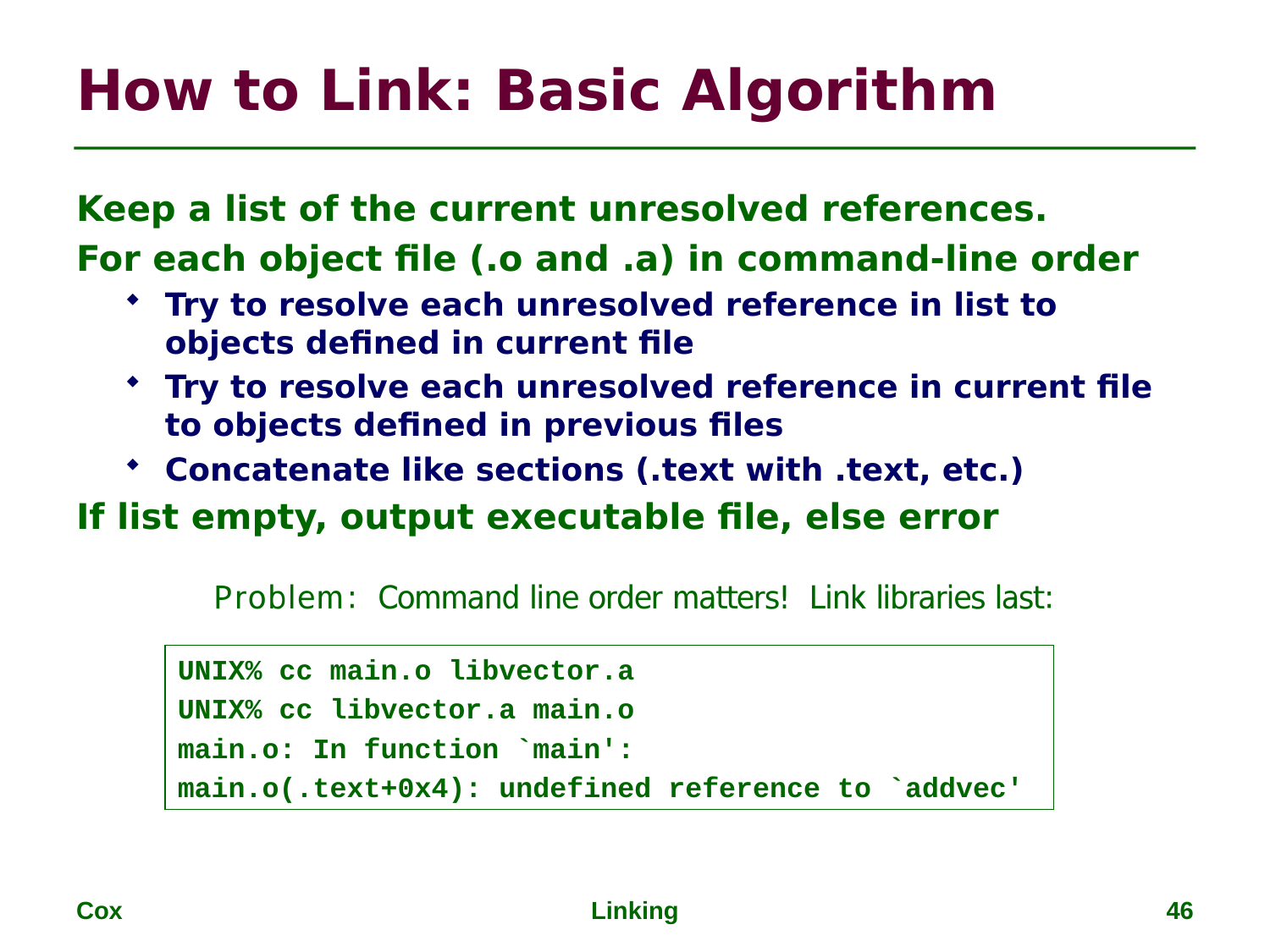

# How to Link: Basic Algorithm
Keep a list of the current unresolved references.
For each object file (.o and .a) in command-line order
Try to resolve each unresolved reference in list to objects defined in current file
Try to resolve each unresolved reference in current file to objects defined in previous files
Concatenate like sections (.text with .text, etc.)
If list empty, output executable file, else error
Problem:  Command line order matters!  Link libraries last:
UNIX% cc main.o libvector.a
UNIX% cc libvector.a main.o
main.o: In function `main':
main.o(.text+0x4): undefined reference to `addvec'
Cox
Linking
46